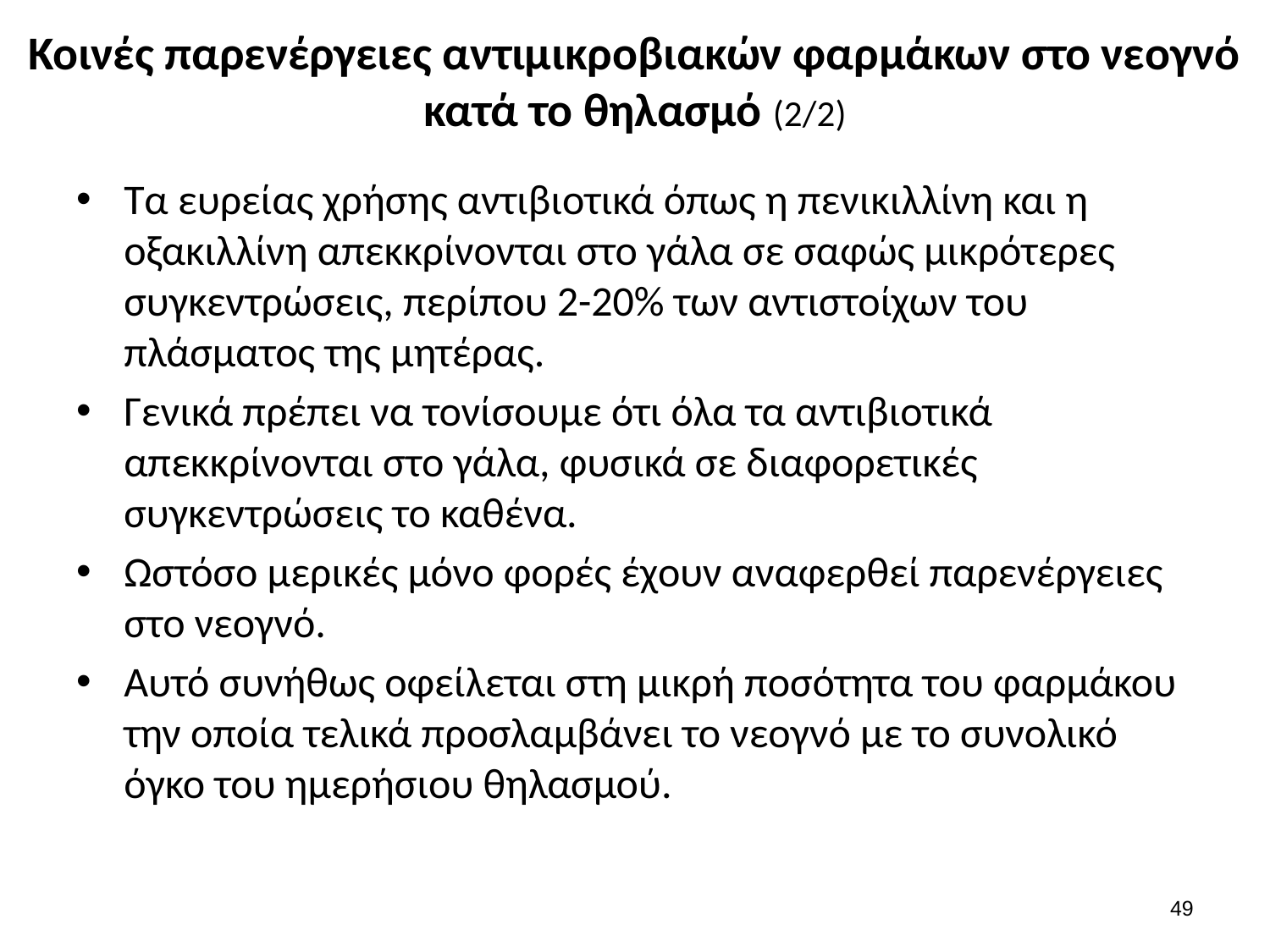

# Κοινές παρενέργειες αντιμικροβιακών φαρμάκων στο νεογνό κατά το θηλασμό (2/2)
Τα ευρείας χρήσης αντιβιοτικά όπως η πενικιλλίνη και η οξακιλλίνη απεκκρίνονται στο γάλα σε σαφώς μικρότερες συγκεντρώσεις, περίπου 2-20% των αντιστοίχων του πλάσματος της μητέρας.
Γενικά πρέπει να τονίσουμε ότι όλα τα αντιβιοτικά απεκκρίνονται στο γάλα, φυσικά σε διαφορετικές συγκεντρώσεις το καθένα.
Ωστόσο μερικές μόνο φορές έχουν αναφερθεί παρενέργειες στο νεογνό.
Αυτό συνήθως οφείλεται στη μικρή ποσότητα του φαρμάκου την οποία τελικά προσλαμβάνει το νεογνό με το συνολικό όγκο του ημερήσιου θηλασμού.

49